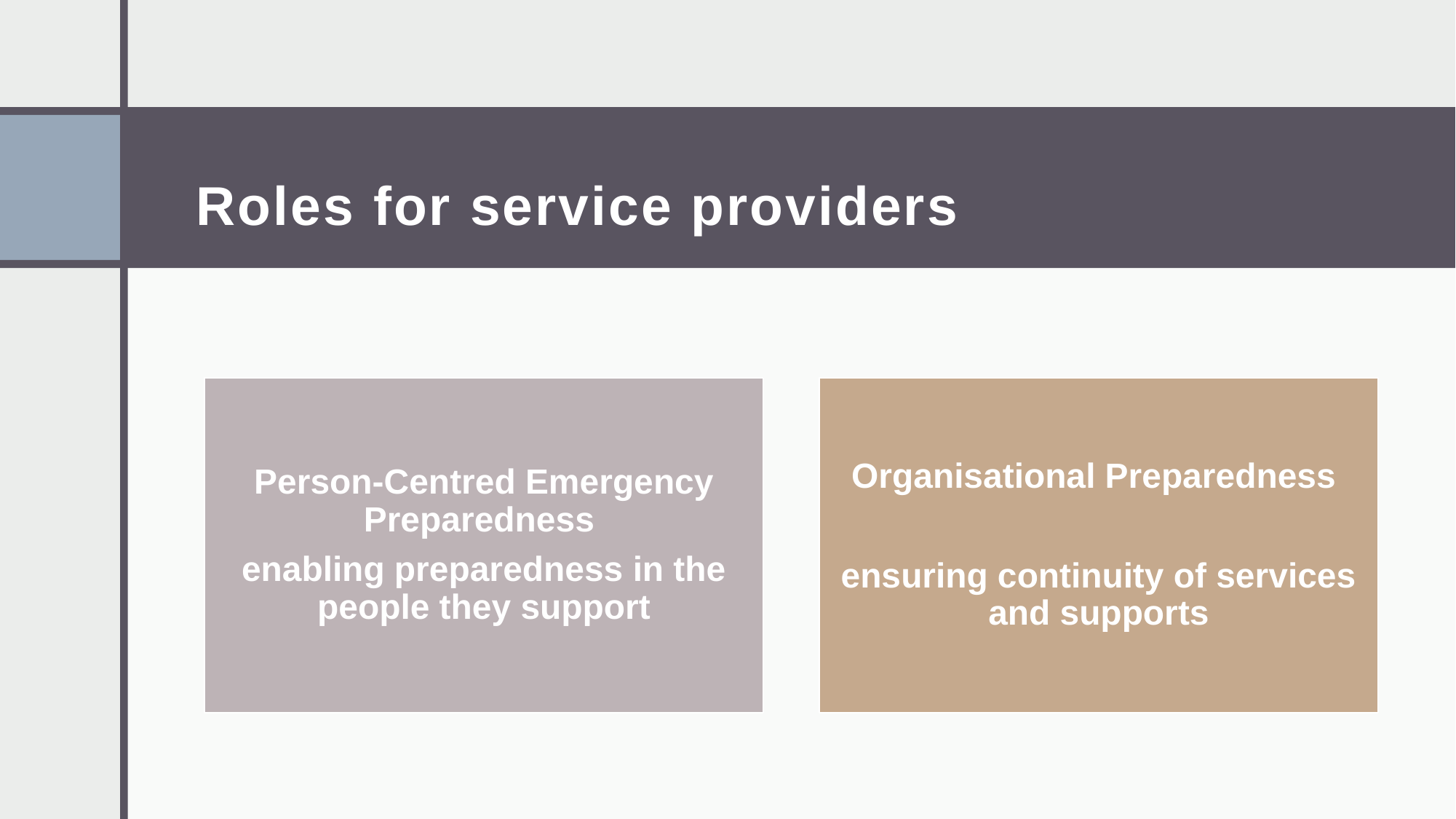

# Roles for service providers

Person-Centred Emergency Preparedness
enabling preparedness in the people they support
Organisational Preparedness

ensuring continuity of services and supports